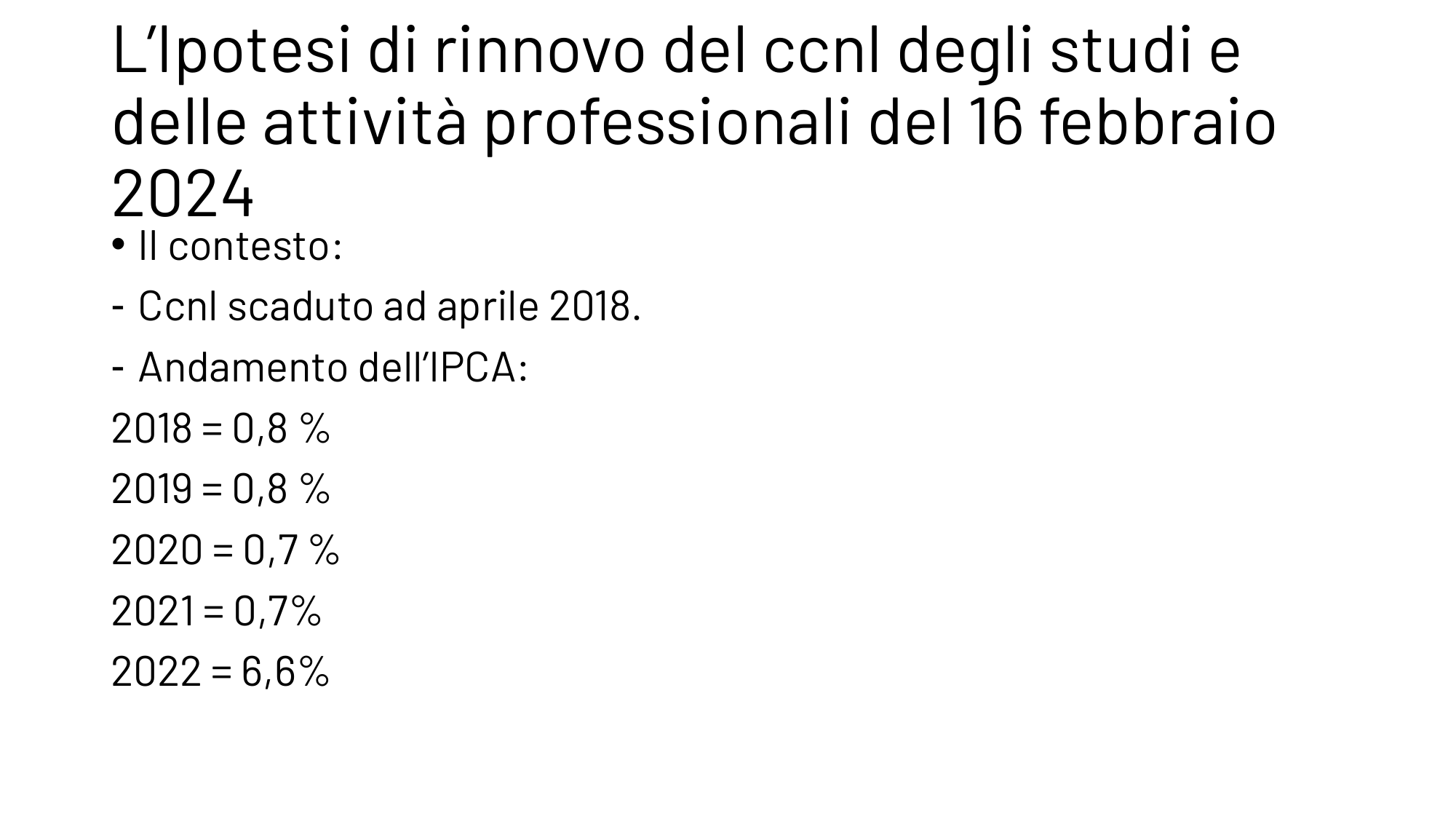

# L’Ipotesi di rinnovo del ccnl degli studi e delle attività professionali del 16 febbraio 2024
Il contesto:
Ccnl scaduto ad aprile 2018.
Andamento dell’IPCA:
2018 = 0,8 %
2019 = 0,8 %
2020 = 0,7 %
2021 = 0,7%
2022 = 6,6%